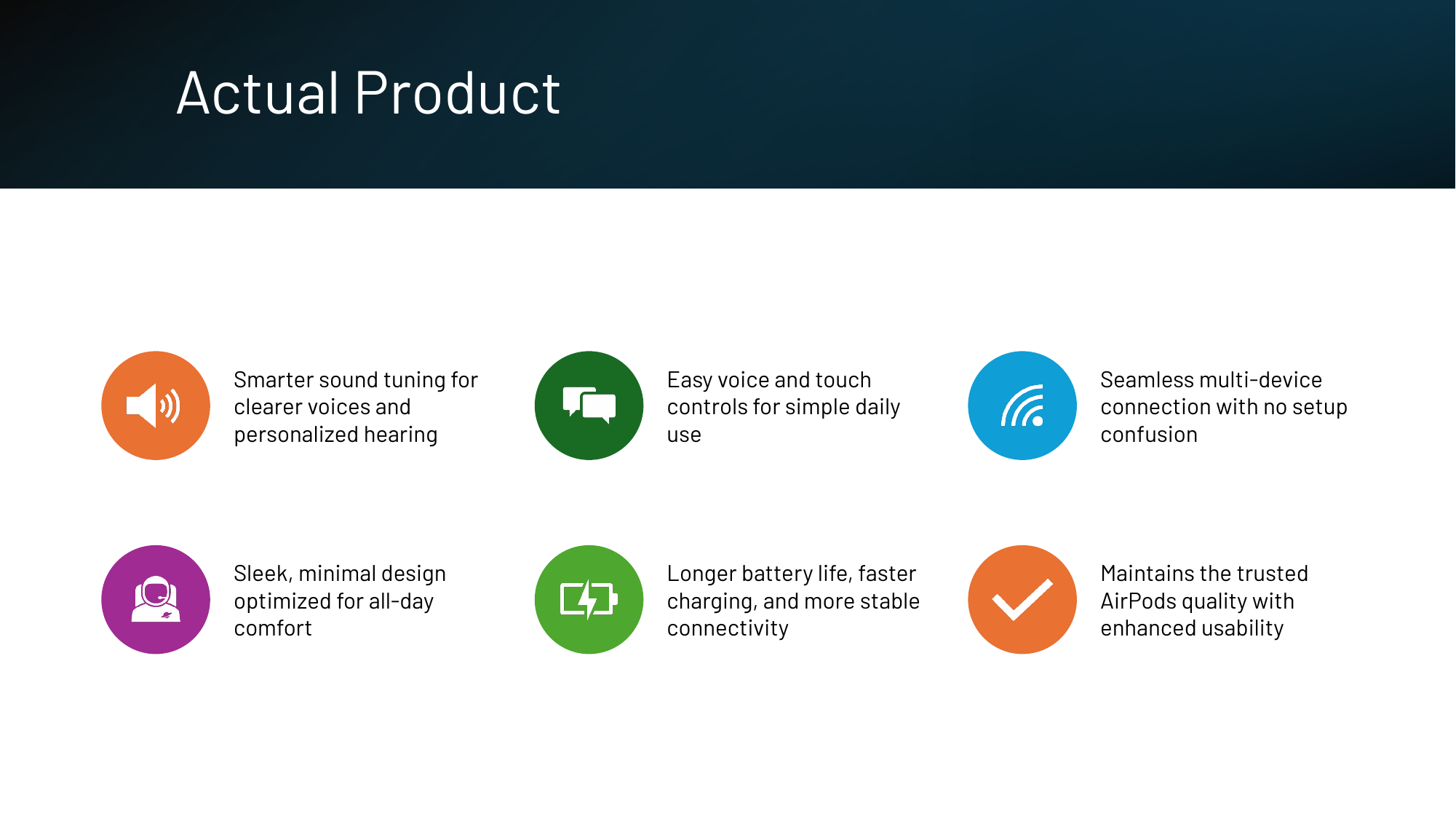

# Actual Product
Smarter sound tuning for clearer voices and personalized hearing
Easy voice and touch controls for simple daily use
Seamless multi-device connection with no setup confusion
Sleek, minimal design optimized for all-day comfort
Longer battery life, faster charging, and more stable connectivity
Maintains the trusted AirPods quality with enhanced usability